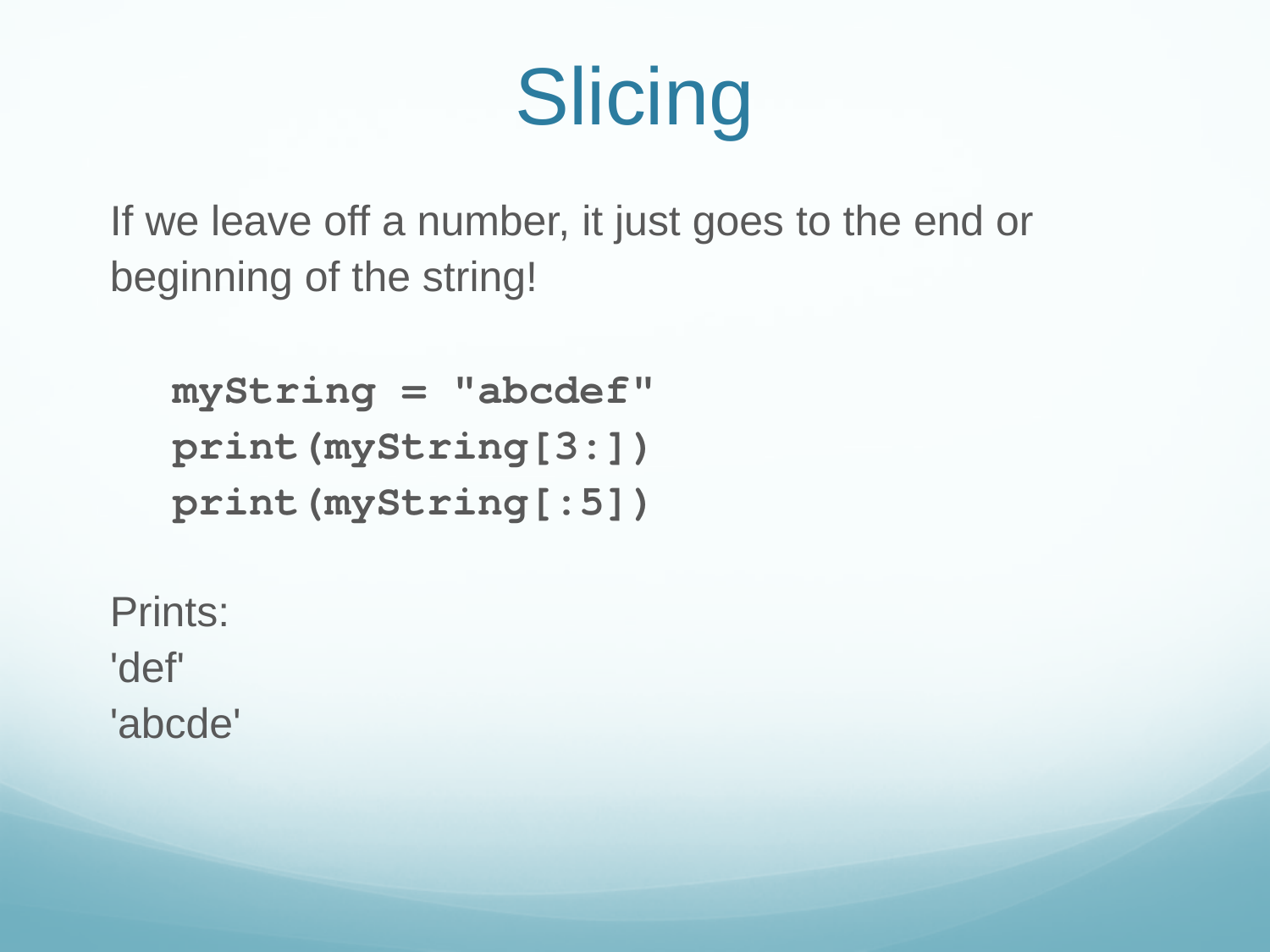

Slicing
If we leave off a number, it just goes to the end or beginning of the string!

myString = "abcdef"
print(myString[3:])
print(myString[:5])

Prints:
'def'
'abcde'